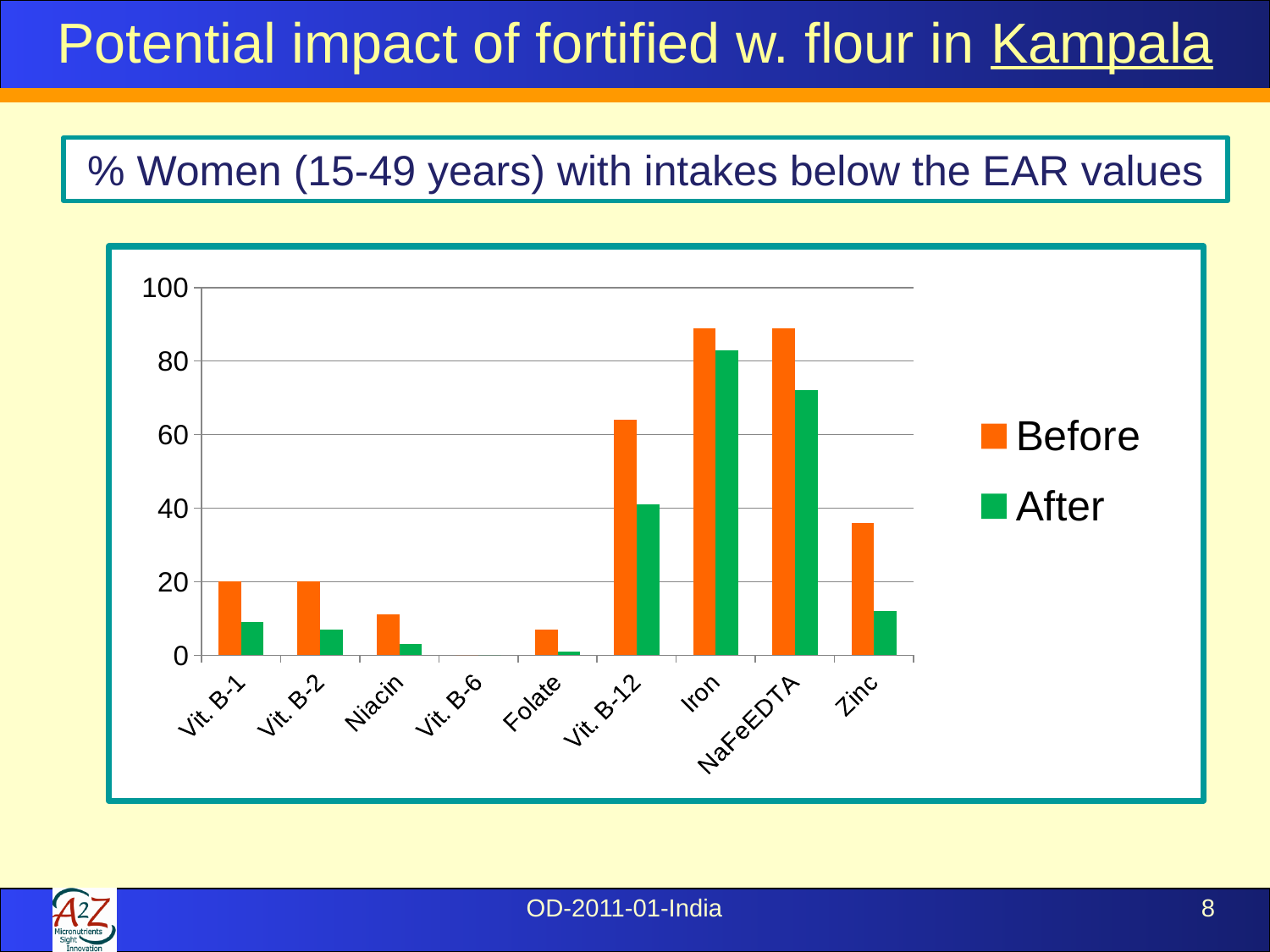

# Potential impact of fortified w. flour in Kampala

% Women (15-49 years) with intakes below the EAR values

### Chart

| Category | Before | After |
|---|---|---|
| Vit. B-1 | 20.0 | 9.0 |
| Vit. B-2 | 20.0 | 7.0 |
| Niacin | 11.0 | 3.0 |
| Vit. B-6 | 0.0 | 0.0 |
| Folate | 7.0 | 1.0 |
| Vit. B-12 | 64.0 | 41.0 |
| Iron | 89.0 | 83.0 |
| NaFeEDTA | 89.0 | 72.0 |
| Zinc | 36.0 | 12.0 |